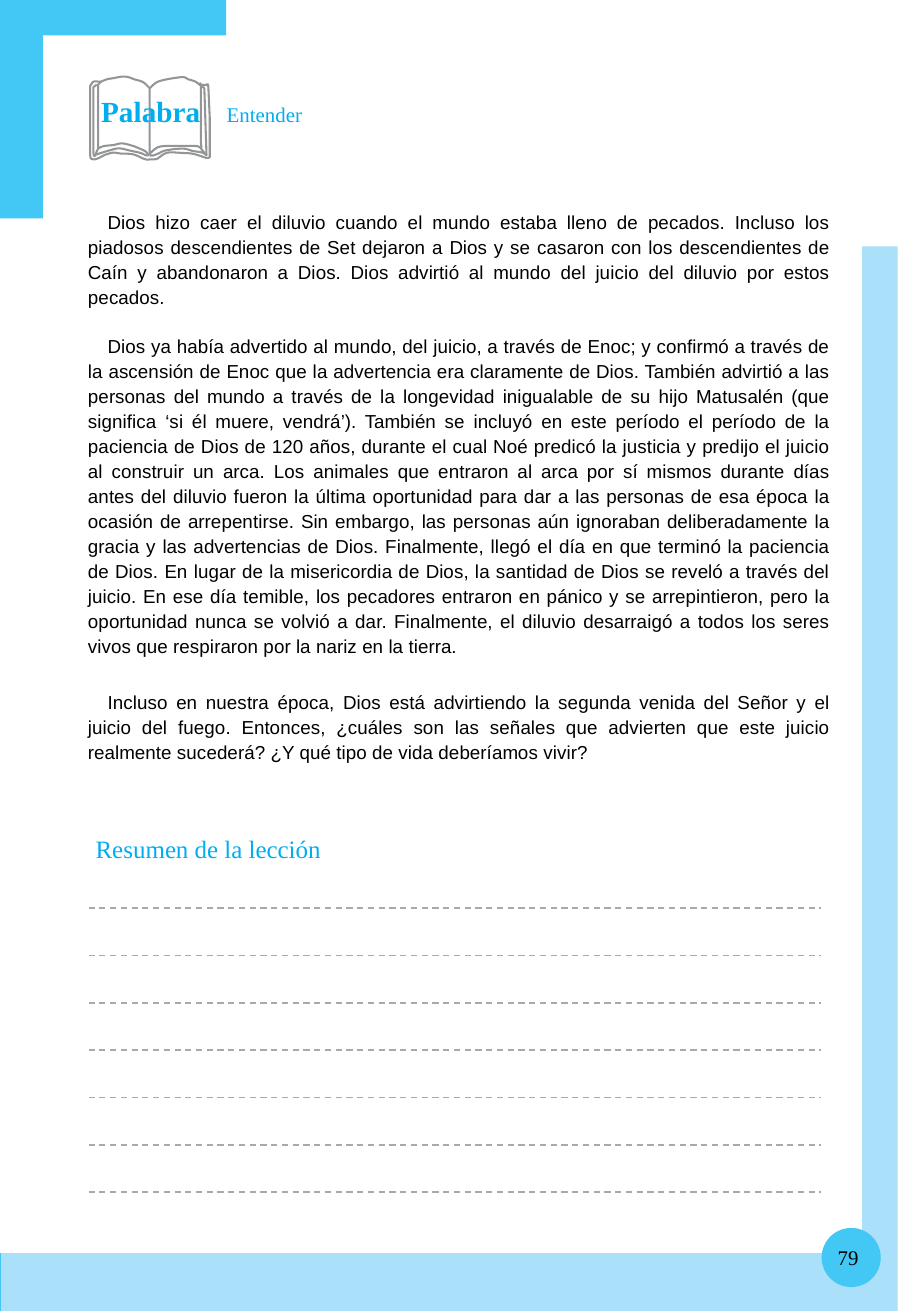

Palabra     Entender

Dios hizo caer el diluvio cuando el mundo estaba lleno de pecados. Incluso los piadosos descendientes de Set dejaron a Dios y se casaron con los descendientes de Caín y abandonaron a Dios. Dios advirtió al mundo del juicio del diluvio por estos pecados.

Dios ya había advertido al mundo, del juicio, a través de Enoc; y confirmó a través de la ascensión de Enoc que la advertencia era claramente de Dios. También advirtió a las personas del mundo a través de la longevidad inigualable de su hijo Matusalén (que significa ‘si él muere, vendrá’). También se incluyó en este período el período de la paciencia de Dios de 120 años, durante el cual Noé predicó la justicia y predijo el juicio al construir un arca. Los animales que entraron al arca por sí mismos durante días antes del diluvio fueron la última oportunidad para dar a las personas de esa época la ocasión de arrepentirse. Sin embargo, las personas aún ignoraban deliberadamente la gracia y las advertencias de Dios. Finalmente, llegó el día en que terminó la paciencia de Dios. En lugar de la misericordia de Dios, la santidad de Dios se reveló a través del juicio. En ese día temible, los pecadores entraron en pánico y se arrepintieron, pero la oportunidad nunca se volvió a dar. Finalmente, el diluvio desarraigó a todos los seres vivos que respiraron por la nariz en la tierra.
Incluso en nuestra época, Dios está advirtiendo la segunda venida del Señor y el juicio del fuego. Entonces, ¿cuáles son las señales que advierten que este juicio realmente sucederá? ¿Y qué tipo de vida deberíamos vivir?
Resumen de la lección

79